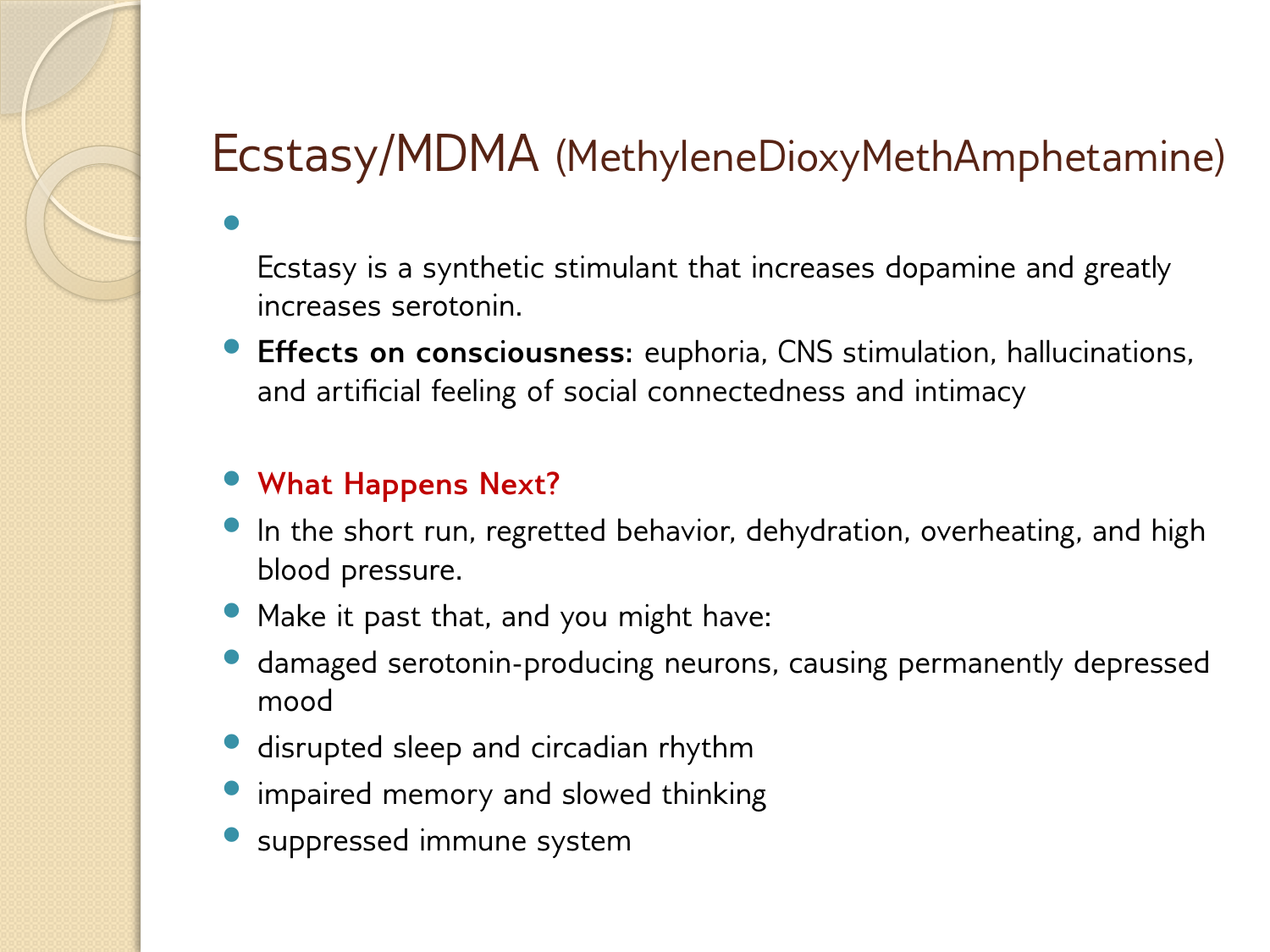

# Ecstasy/MDMA (MethyleneDioxyMethAmphetamine)
Ecstasy is a synthetic stimulant that increases dopamine and greatly increases serotonin.
Effects on consciousness: euphoria, CNS stimulation, hallucinations, and artificial feeling of social connectedness and intimacy

What Happens Next?
In the short run, regretted behavior, dehydration, overheating, and high blood pressure.
Make it past that, and you might have:
damaged serotonin-producing neurons, causing permanently depressed mood
disrupted sleep and circadian rhythm
impaired memory and slowed thinking
suppressed immune system